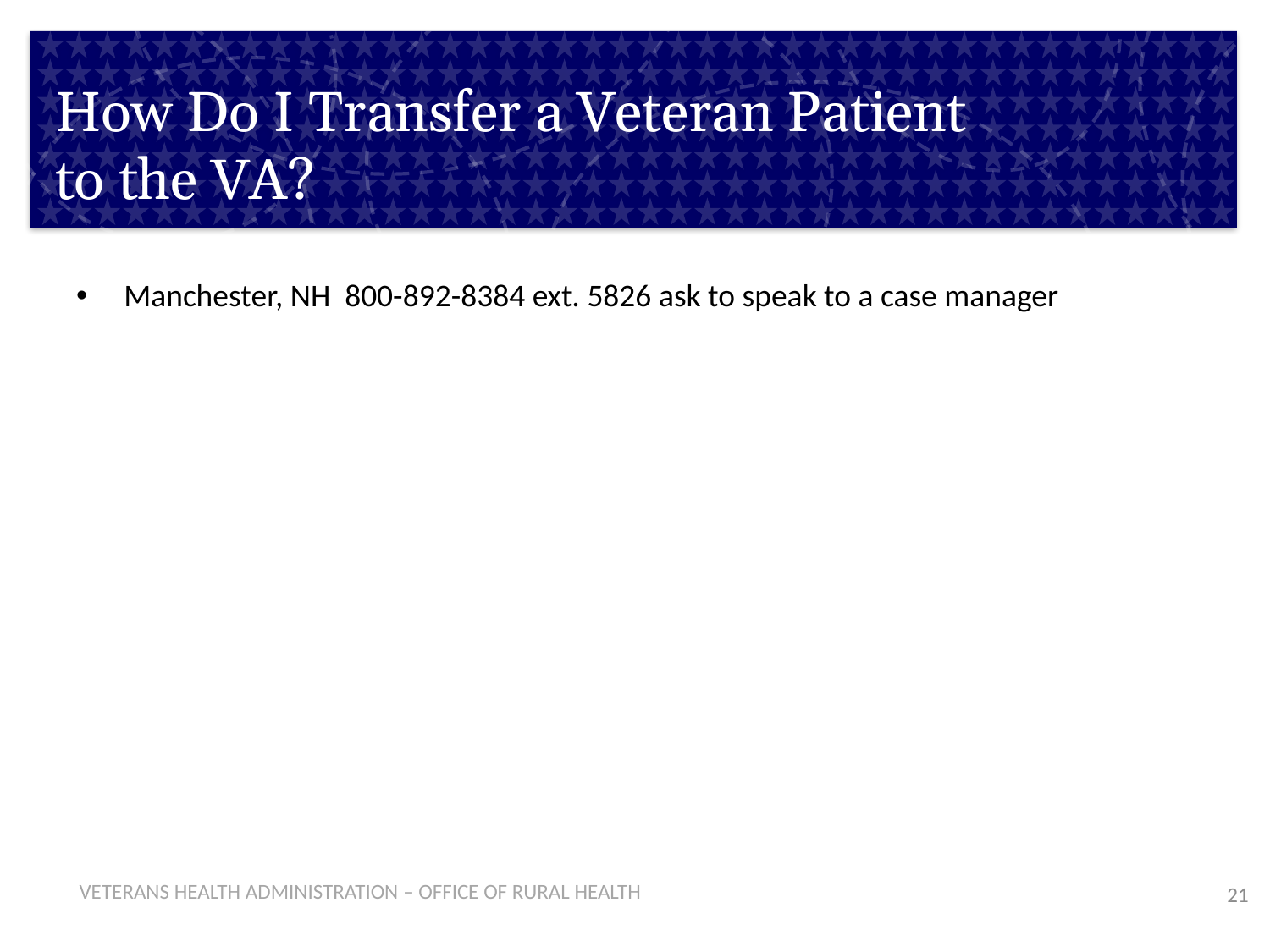

# How Do I Transfer a Veteran Patient to the VA?
Manchester, NH  800-892-8384 ext. 5826 ask to speak to a case manager